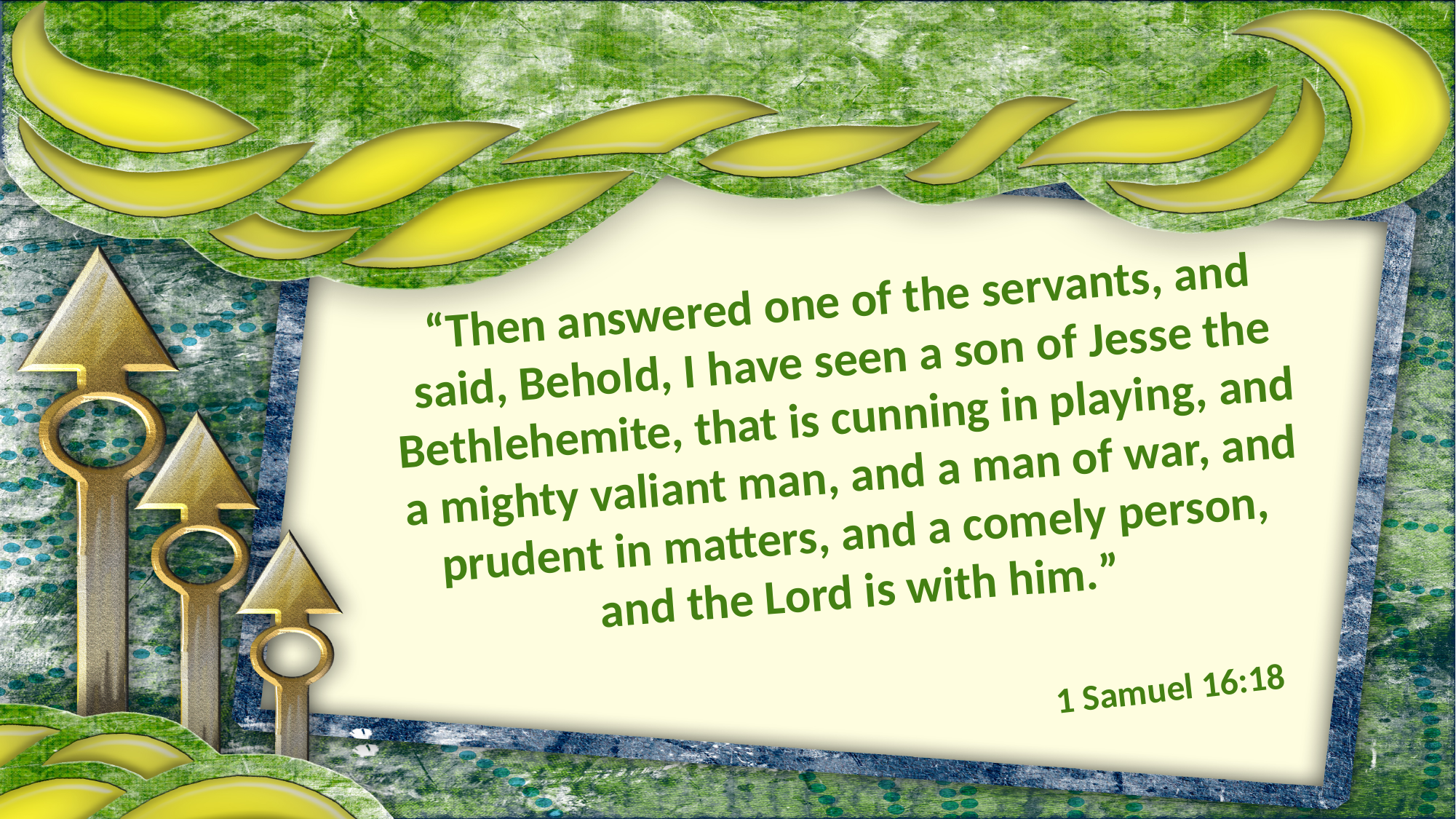

“Then answered one of the servants, and said, Behold, I have seen a son of Jesse the Bethlehemite, that is cunning in playing, and a mighty valiant man, and a man of war, and prudent in matters, and a comely person, and the Lord is with him.”
1 Samuel 16:18